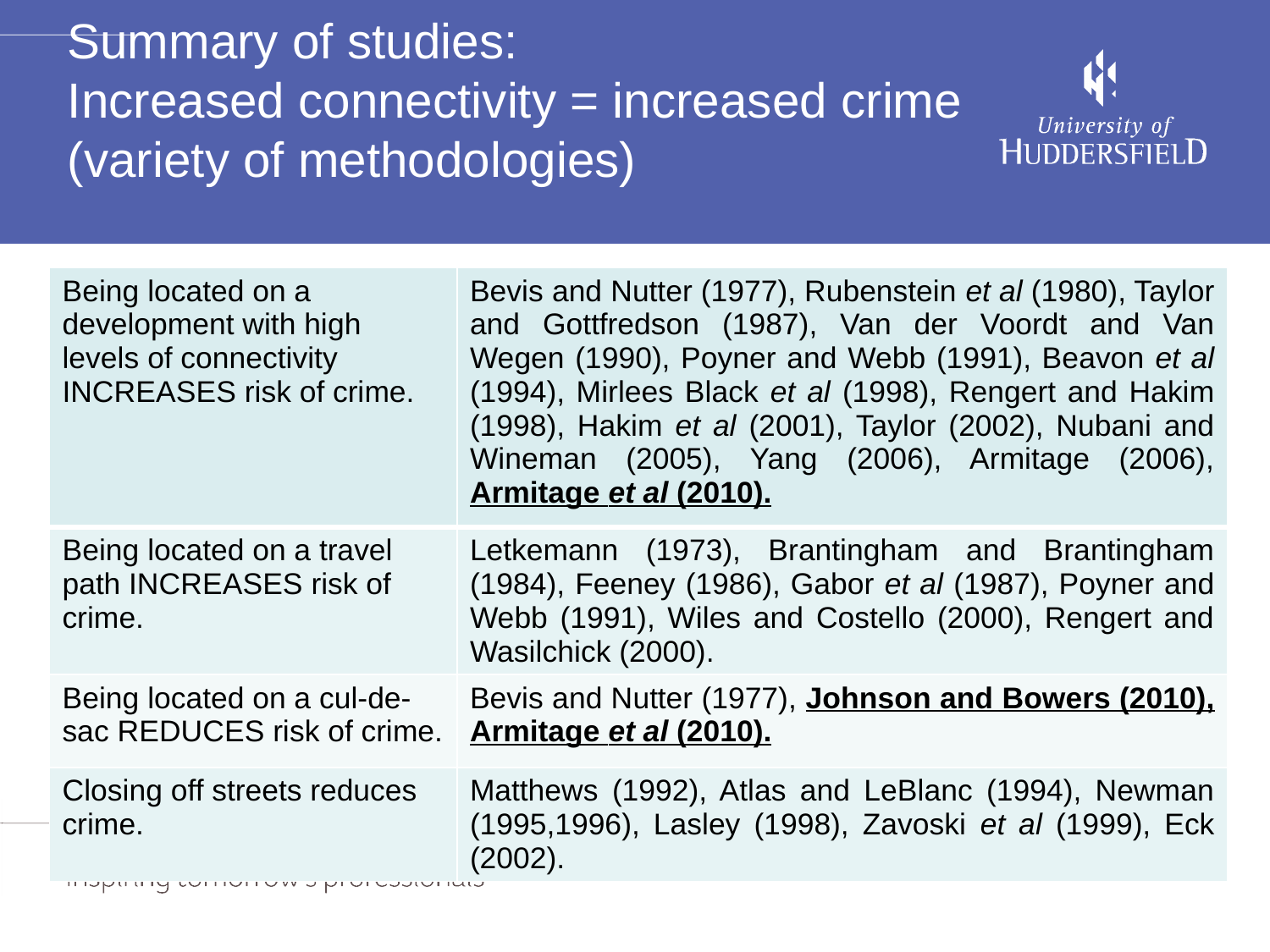

# Summary of studies: Increased connectivity = increased crime (variety of methodologies)
| Being located on a development with high levels of connectivity INCREASES risk of crime. | Bevis and Nutter (1977), Rubenstein et al (1980), Taylor and Gottfredson (1987), Van der Voordt and Van Wegen (1990), Poyner and Webb (1991), Beavon et al (1994), Mirlees Black et al (1998), Rengert and Hakim (1998), Hakim et al (2001), Taylor (2002), Nubani and Wineman (2005), Yang (2006), Armitage (2006), Armitage et al (2010). |
| --- | --- |
| Being located on a travel path INCREASES risk of crime. | Letkemann (1973), Brantingham and Brantingham (1984), Feeney (1986), Gabor et al (1987), Poyner and Webb (1991), Wiles and Costello (2000), Rengert and Wasilchick (2000). |
| Being located on a cul-de-sac REDUCES risk of crime. | Bevis and Nutter (1977), Johnson and Bowers (2010), Armitage et al (2010). |
| Closing off streets reduces crime. | Matthews (1992), Atlas and LeBlanc (1994), Newman (1995,1996), Lasley (1998), Zavoski et al (1999), Eck (2002). |